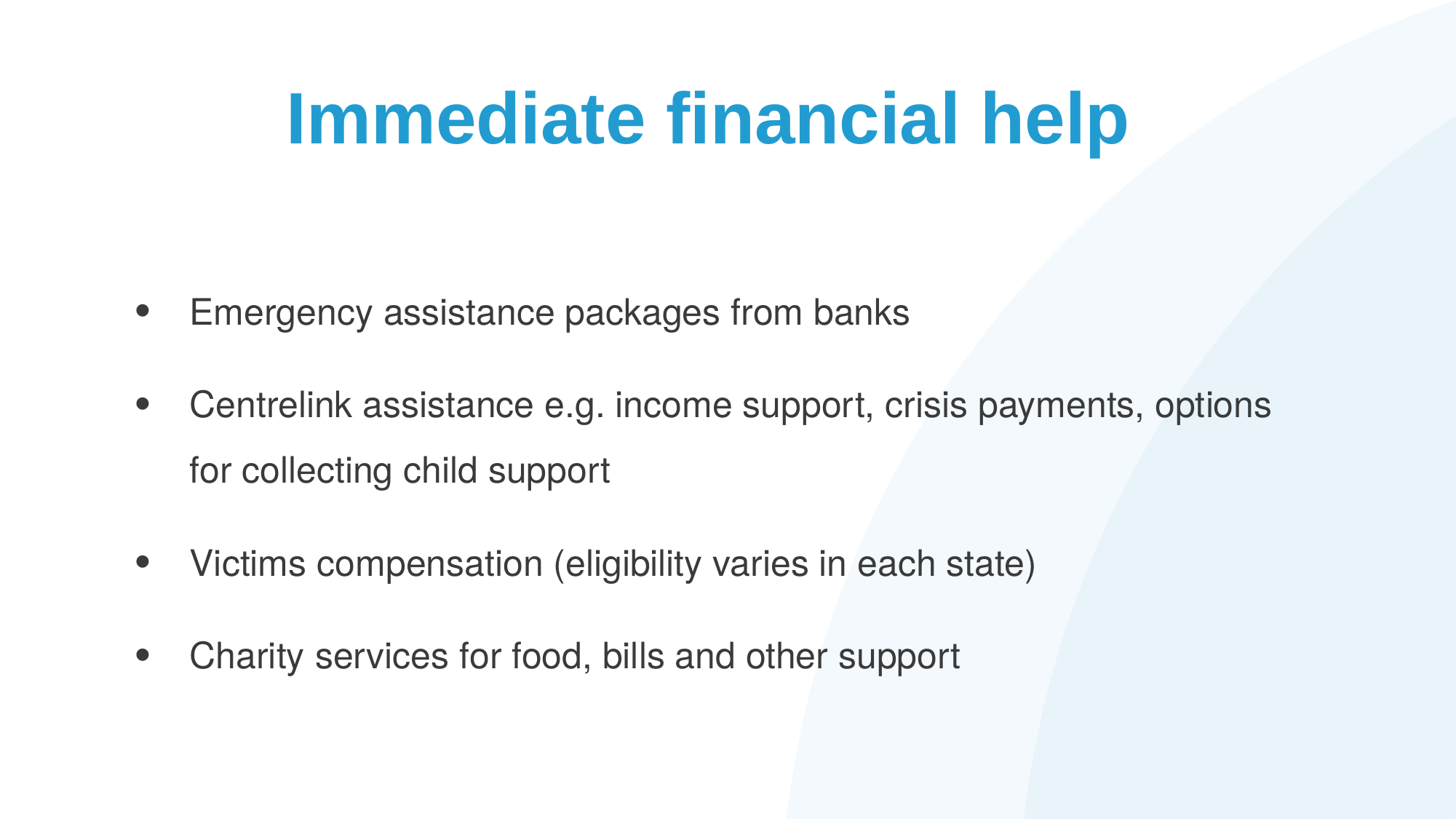

# Immediate financial help
Emergency assistance packages from banks
Centrelink assistance e.g. income support, crisis payments, options for collecting child support
Victims compensation (eligibility varies in each state)
Charity services for food, bills and other support